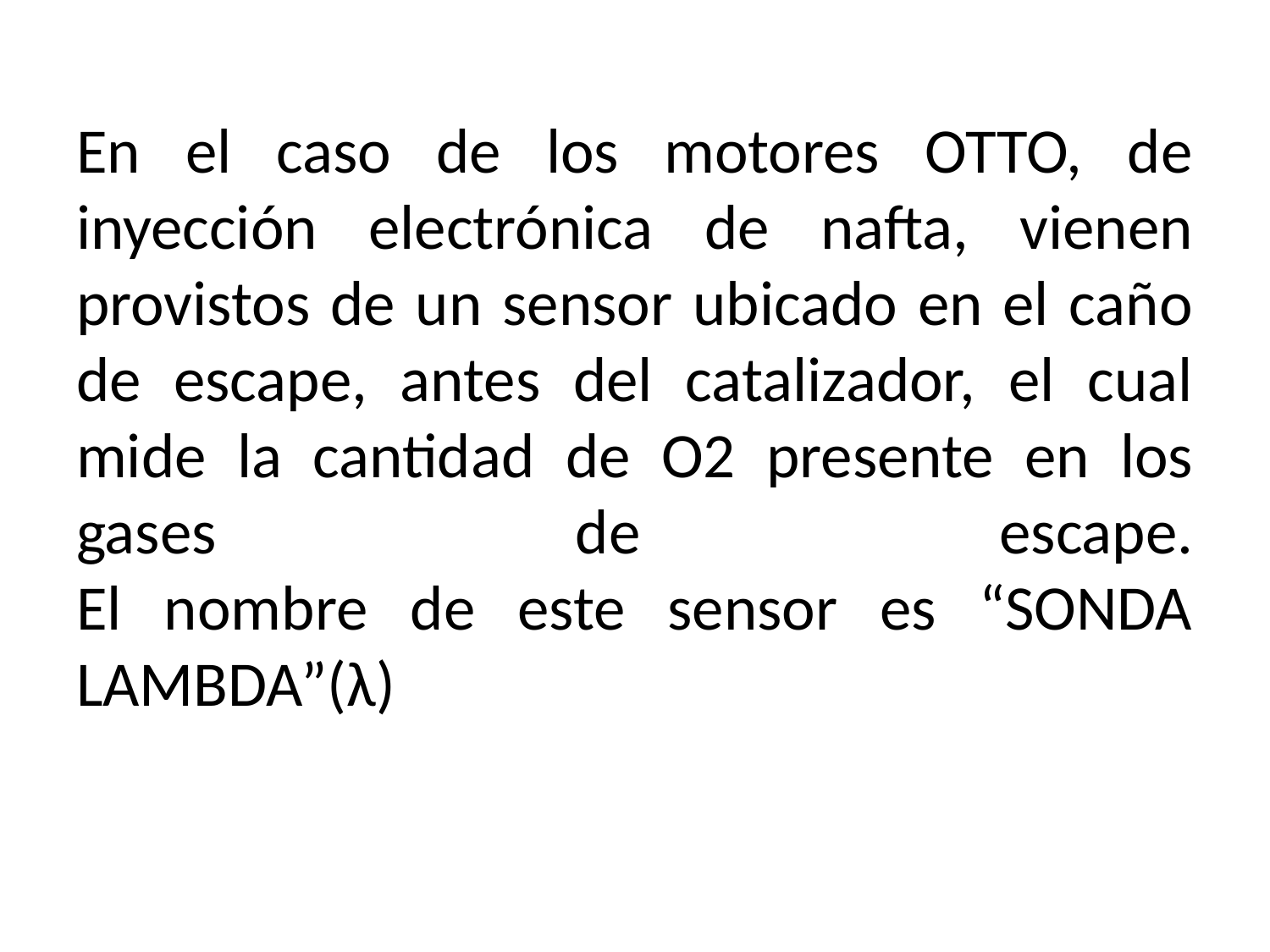

# En el caso de los motores OTTO, de inyección electrónica de nafta, vienen provistos de un sensor ubicado en el caño de escape, antes del catalizador, el cual mide la cantidad de O2 presente en los gases de escape. El nombre de este sensor es “SONDA LAMBDA”(λ)